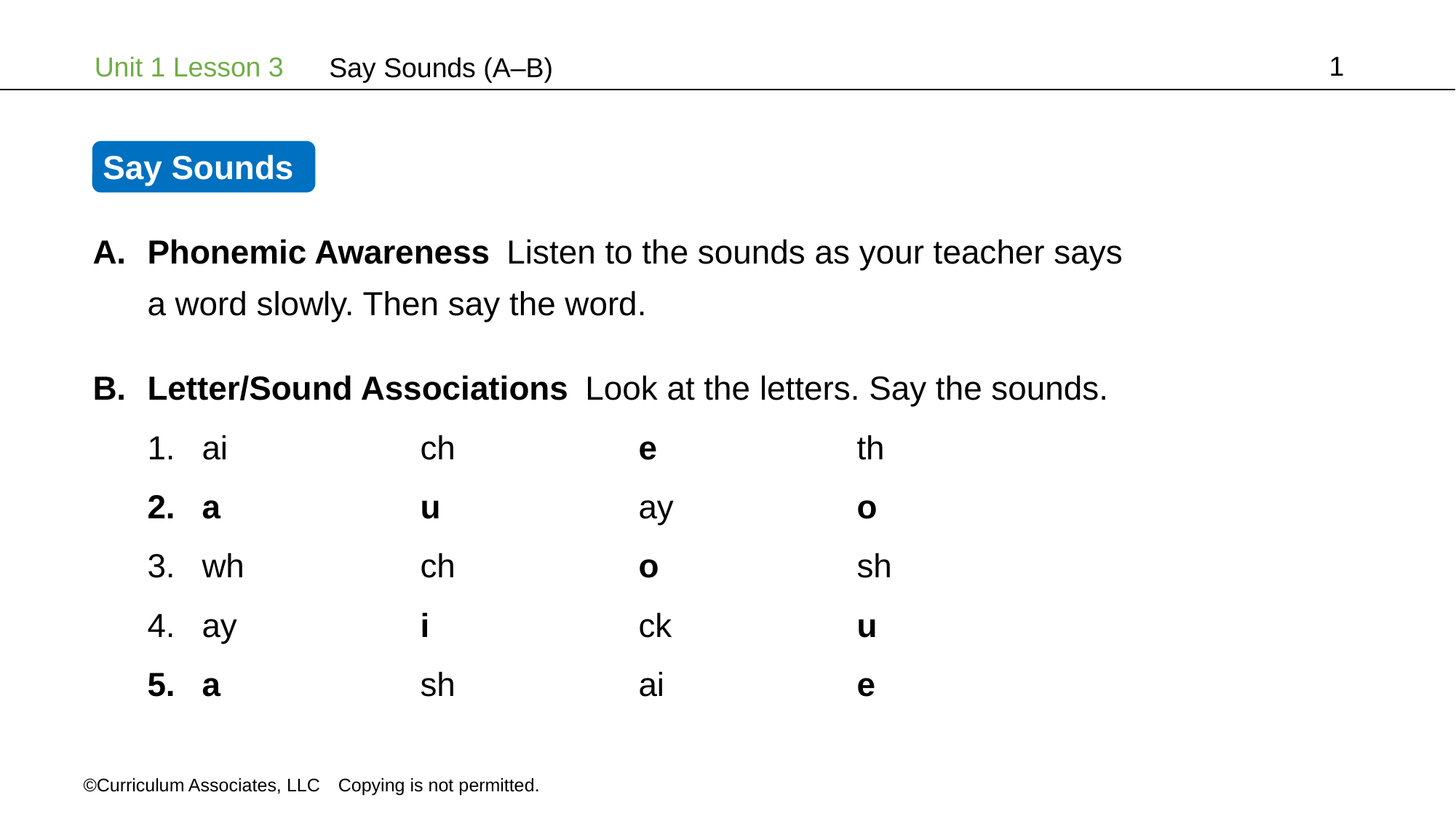

1
Say Sounds (A–B)
Say Sounds

Phonemic Awareness Listen to the sounds as your teacher says
a word slowly. Then say the word.
Letter/Sound Associations Look at the letters. Say the sounds.
ai		ch		e		th
a		u		ay		o
wh		ch		o		sh
ay		i		ck		u
a		sh		ai		e